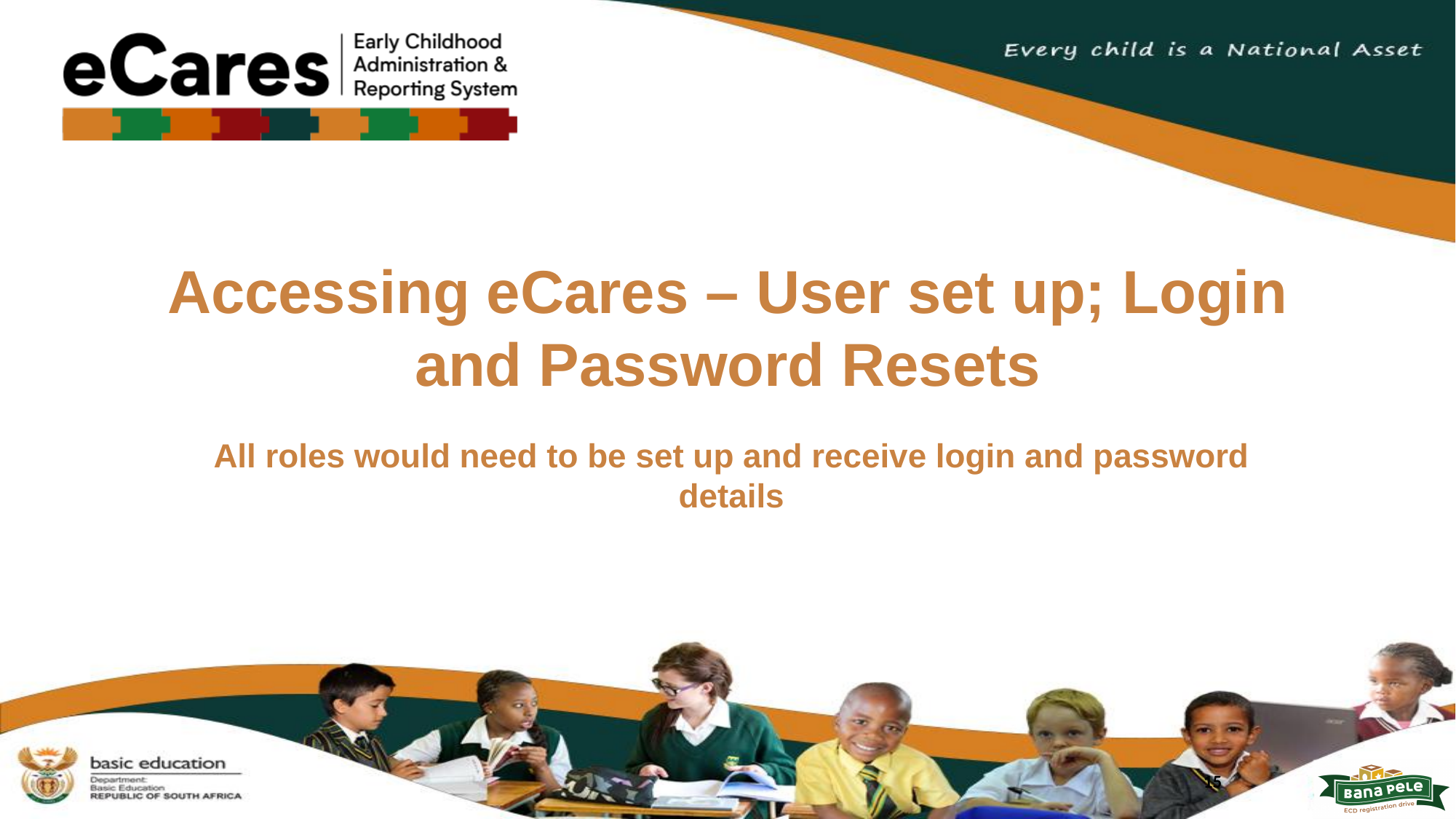

# Accessing eCares – User set up; Login and Password Resets

All roles would need to be set up and receive login and password details
15